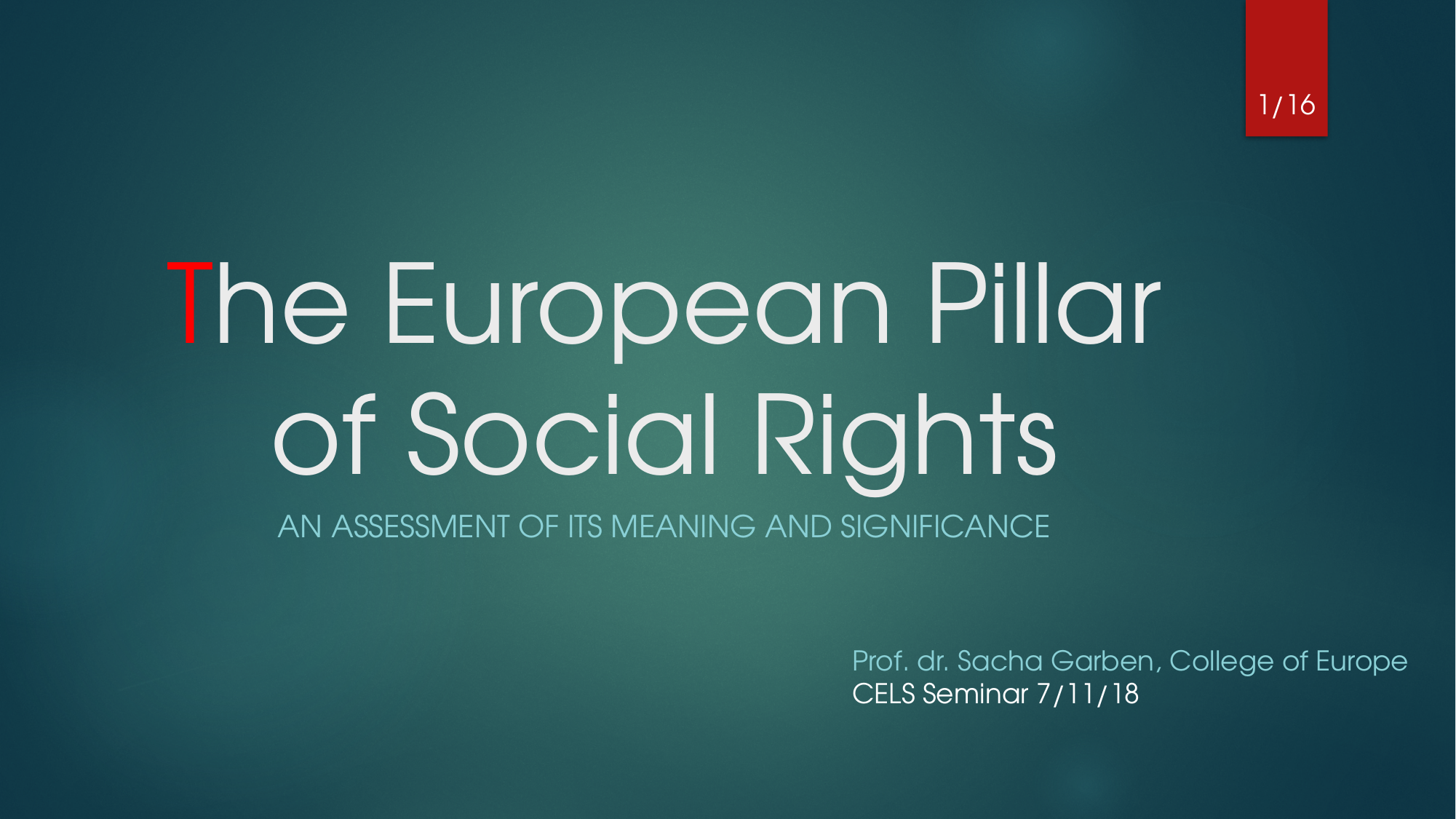

1/16
# The European Pillar of Social Rights
AN assessment of its meaning and significance
Prof. dr. Sacha Garben, College of Europe
CELS Seminar 7/11/18